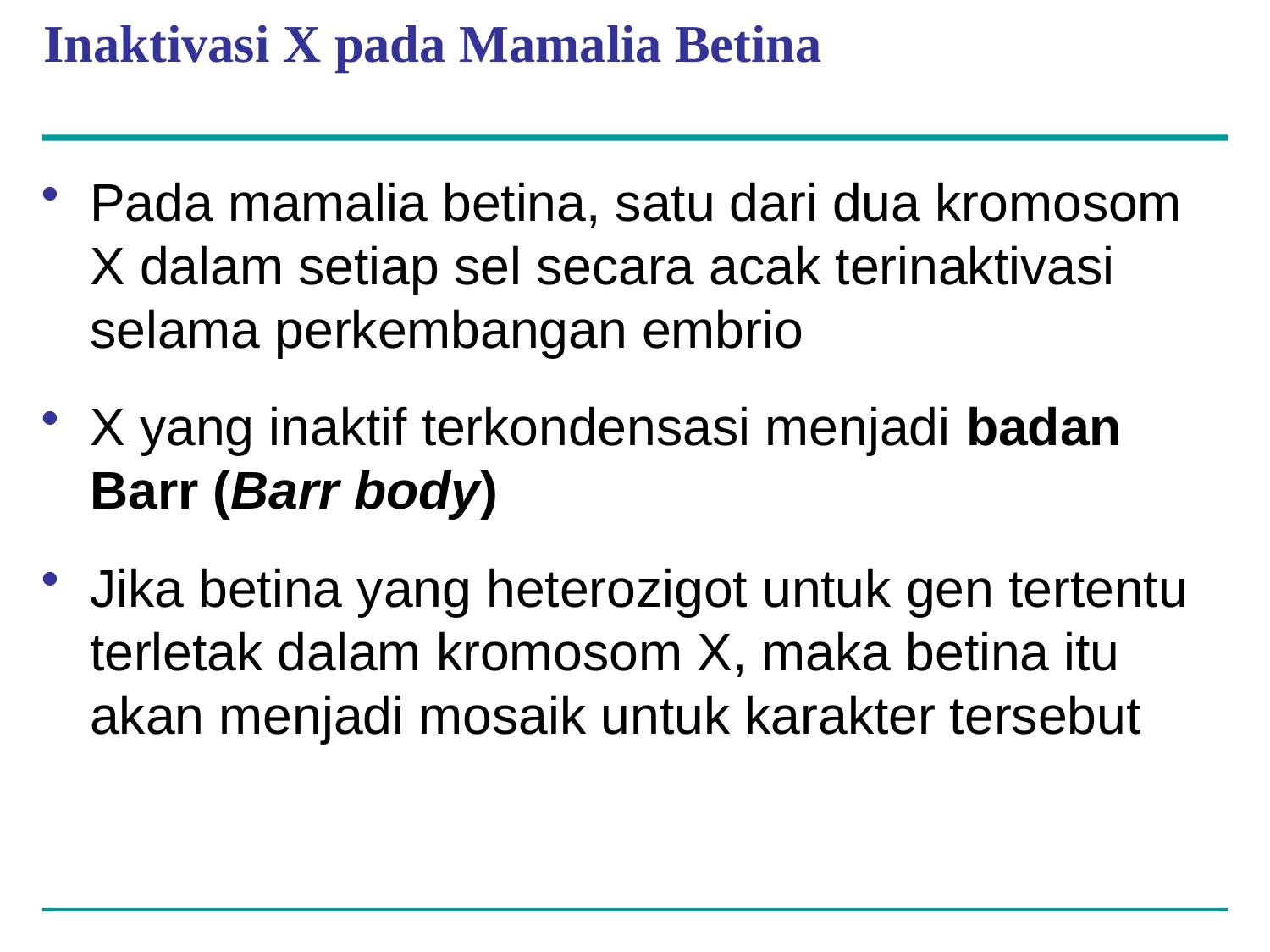

# Inaktivasi X pada Mamalia Betina

Pada mamalia betina, satu dari dua kromosom X dalam setiap sel secara acak terinaktivasi selama perkembangan embrio
X yang inaktif terkondensasi menjadi badan  Barr (Barr body)
Jika betina yang heterozigot untuk gen tertentu terletak dalam kromosom X, maka betina itu akan menjadi mosaik untuk karakter tersebut